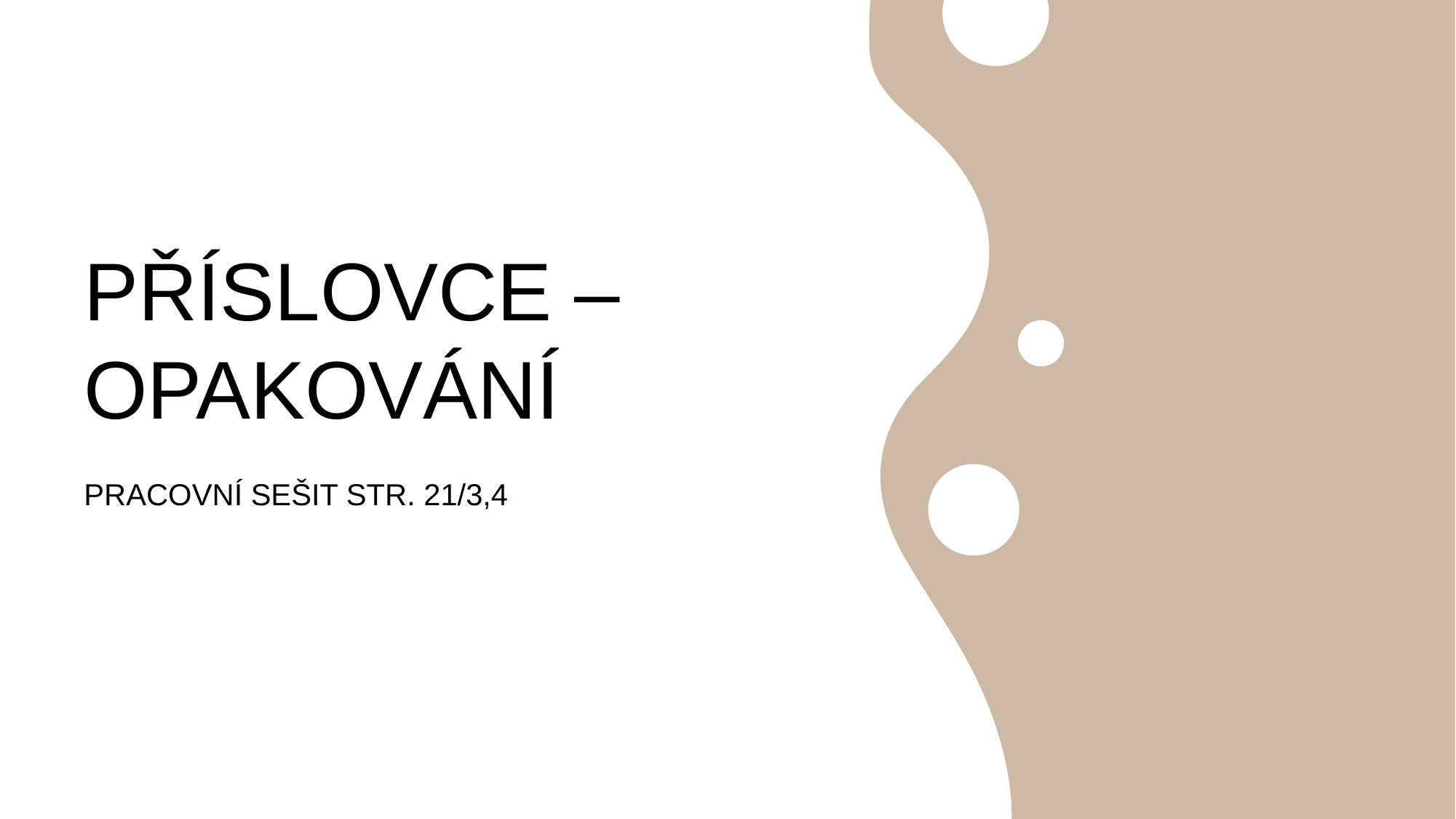

# PŘÍSLOVCE – OPAKOVÁNÍ
PRACOVNÍ SEŠIT STR. 21/3,4